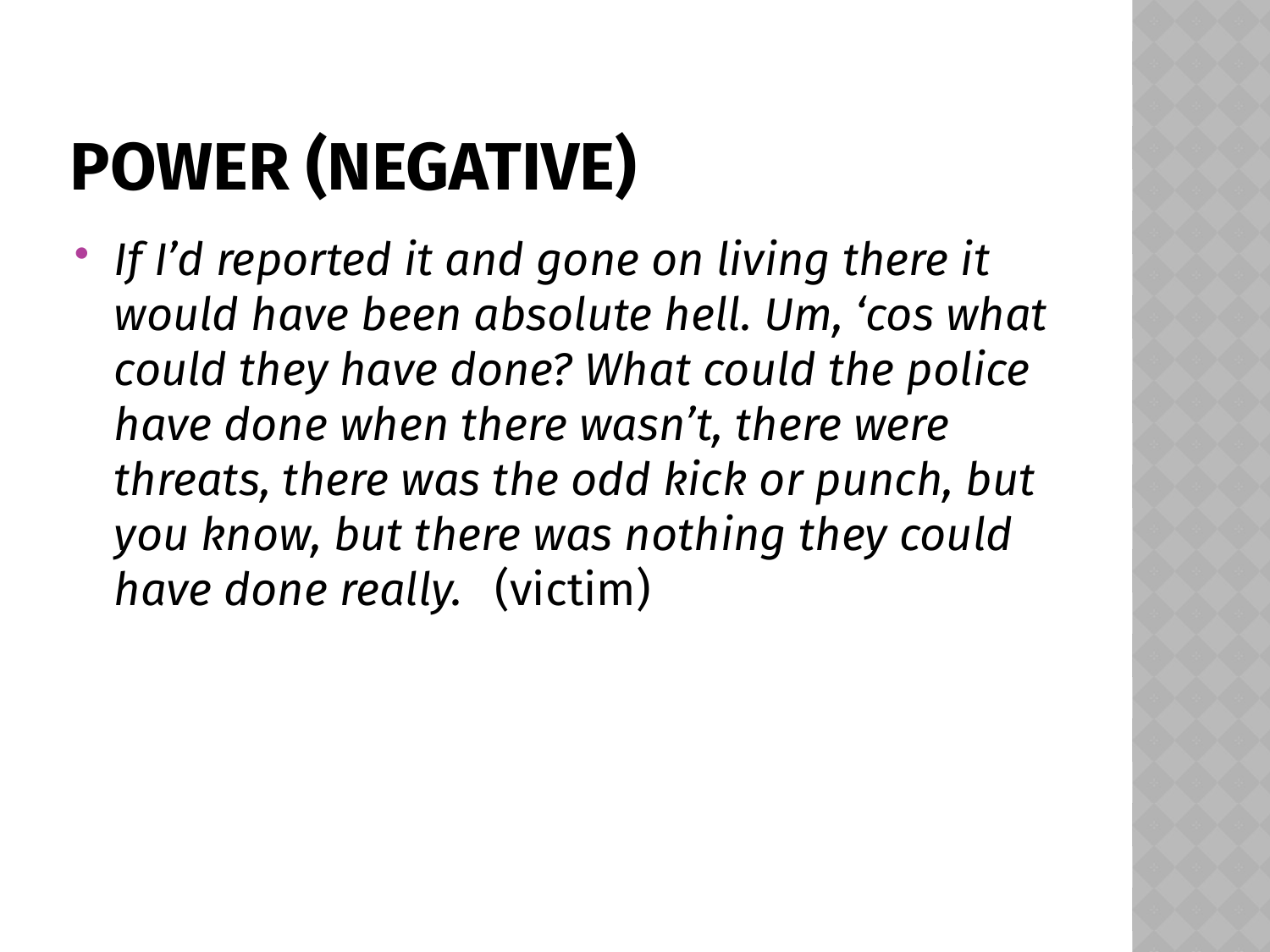

# Power (negative)
If I’d reported it and gone on living there it would have been absolute hell. Um, ‘cos what could they have done? What could the police have done when there wasn’t, there were threats, there was the odd kick or punch, but you know, but there was nothing they could have done really. 	(victim)